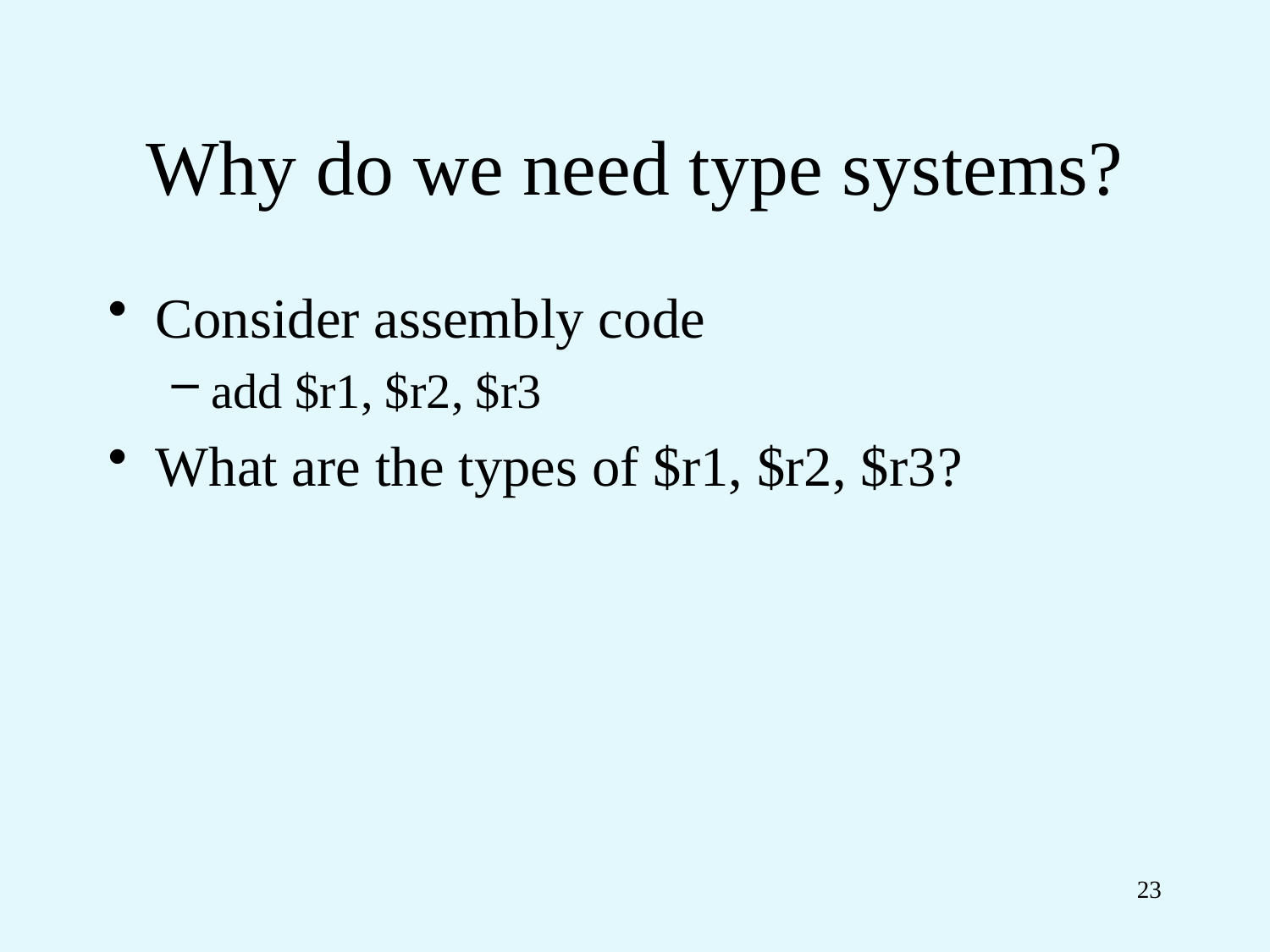

# Why do we need type systems?
Consider assembly code
add $r1, $r2, $r3
What are the types of $r1, $r2, $r3?
23